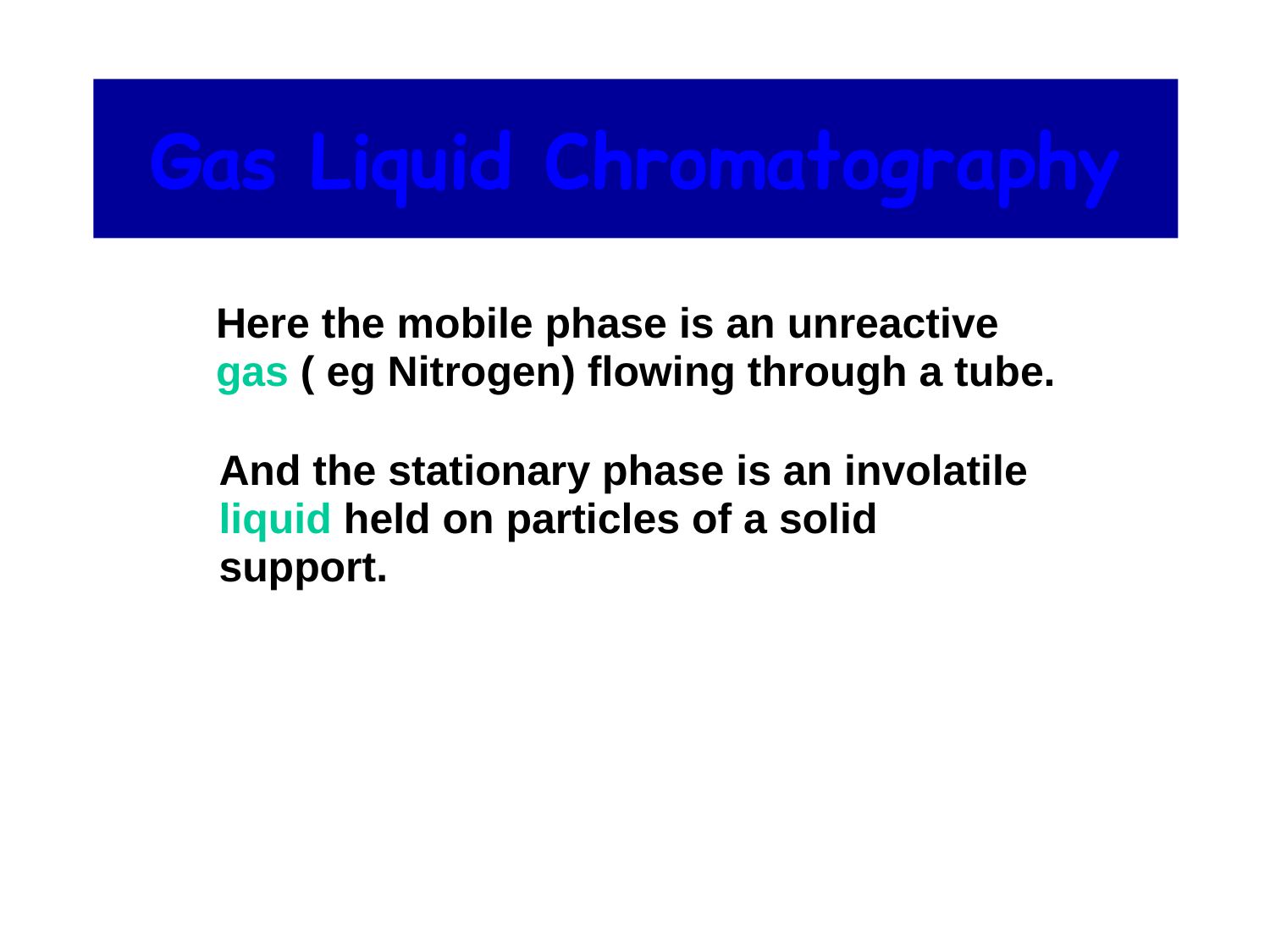

# Gas Liquid Chromatography
Here the mobile phase is an unreactive gas ( eg Nitrogen) flowing through a tube.
And the stationary phase is an involatile liquid held on particles of a solid support.